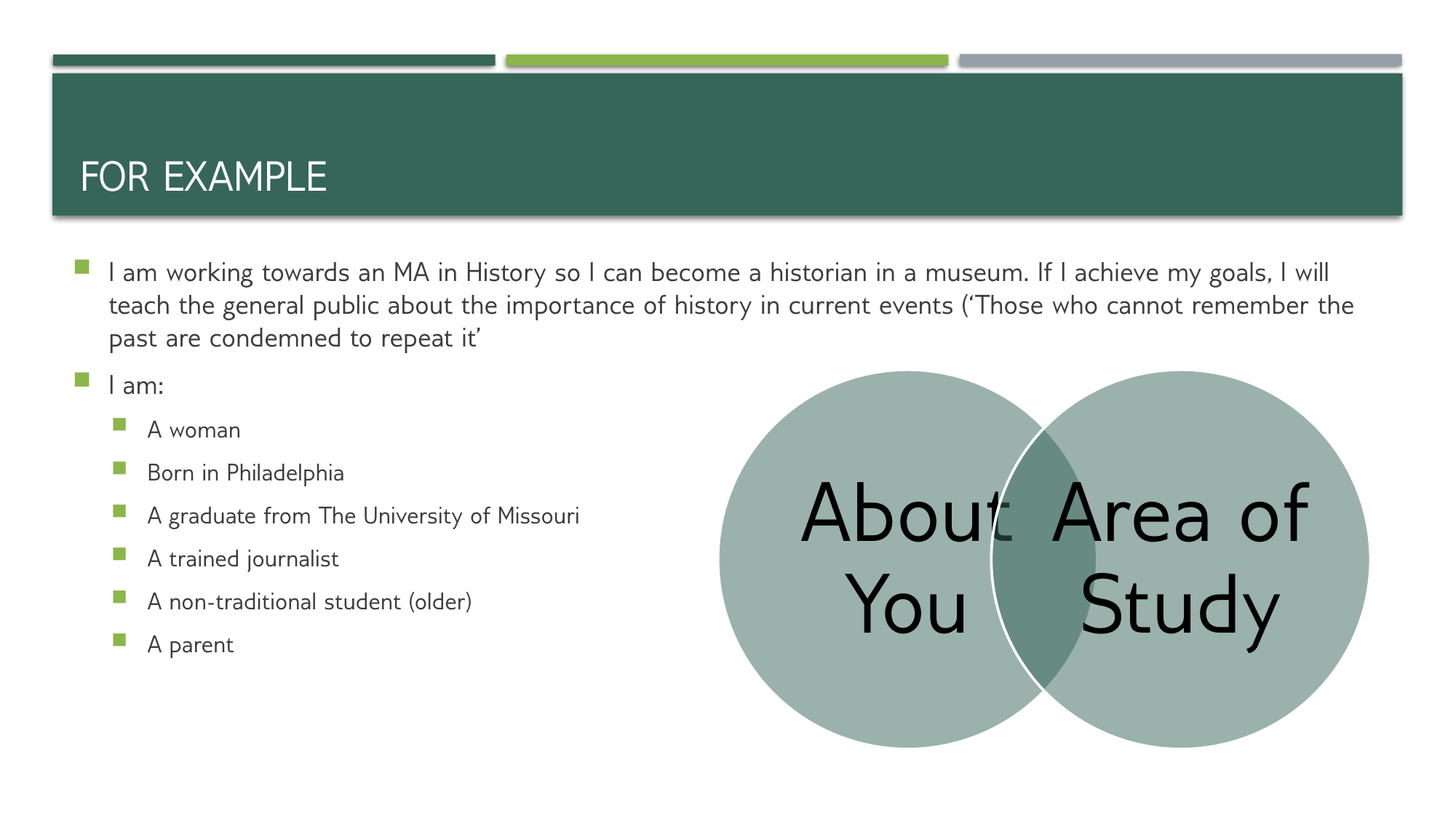

# For example
I am working towards an MA in History so I can become a historian in a museum. If I achieve my goals, I will teach the general public about the importance of history in current events (‘Those who cannot remember the past are condemned to repeat it’
I am:
A woman
Born in Philadelphia
A graduate from The University of Missouri
A trained journalist
A non-traditional student (older)
A parent

About You
Area of Study